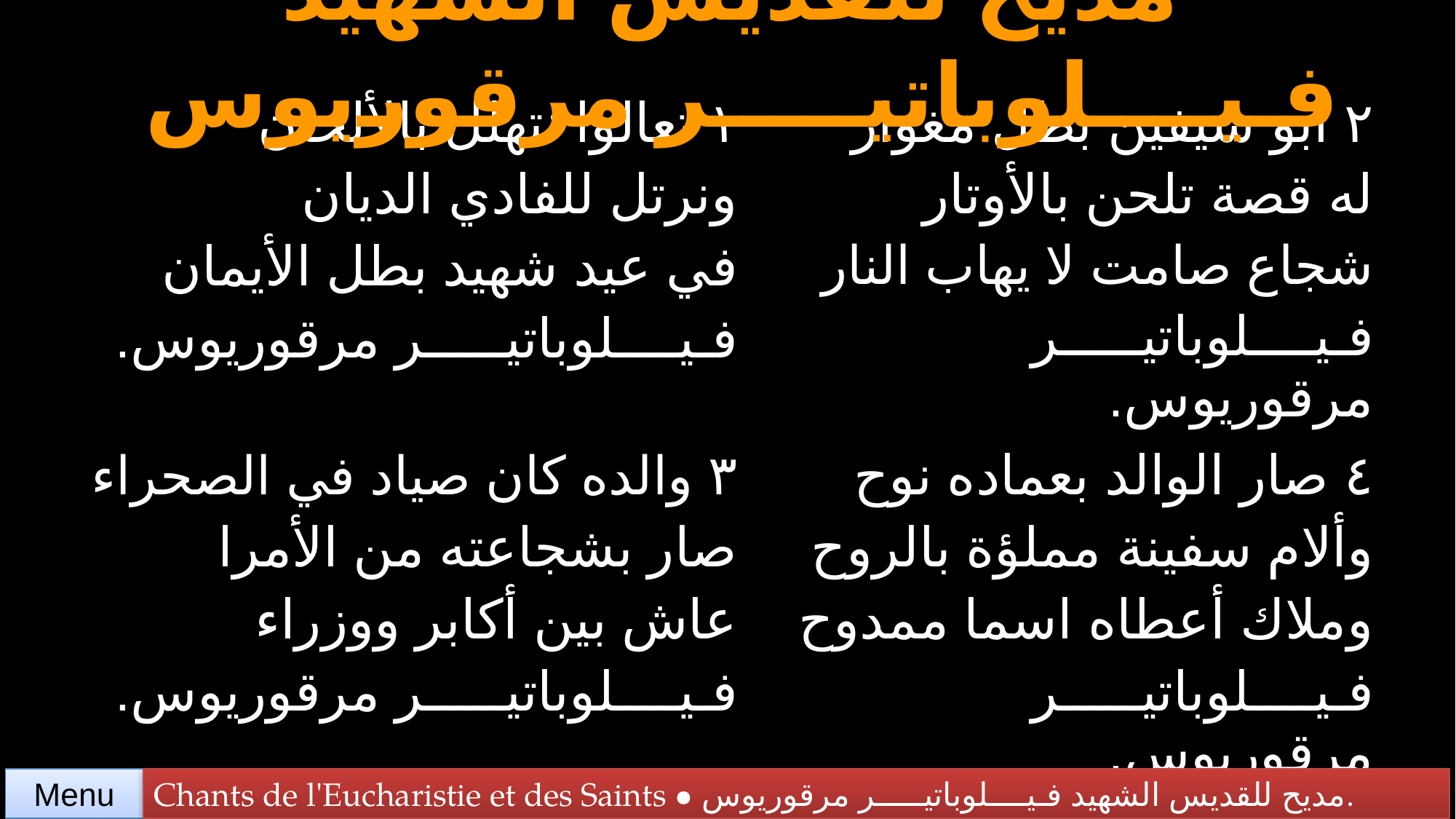

مديح للقديس الشهيد فـيــــلوباتيـــــر مرقوريوس
| ١ تعالوا نتهلل بالألحان ونرتل للفادي الديان في عيد شهيد بطل الأيمان فـيــــلوباتيـــــر مرقوريوس. | ٢ أبو سيفين بطل مغوار له قصة تلحن بالأوتار شجاع صامت لا يهاب النار فـيــــلوباتيـــــر مرقوريوس. |
| --- | --- |
| ٣ والده كان صياد في الصحراء صار بشجاعته من الأمرا عاش بين أكابر ووزراء فـيــــلوباتيـــــر مرقوريوس. | ٤ صار الوالد بعماده نوح وألام سفينة مملؤة بالروح وملاك أعطاه اسما ممدوح فـيــــلوباتيـــــر مرقوريوس. |

Chants de l'Eucharistie et des Saints • مديح للقديس الشهيد فـيــــلوباتيـــــر مرقوريوس.
Menu